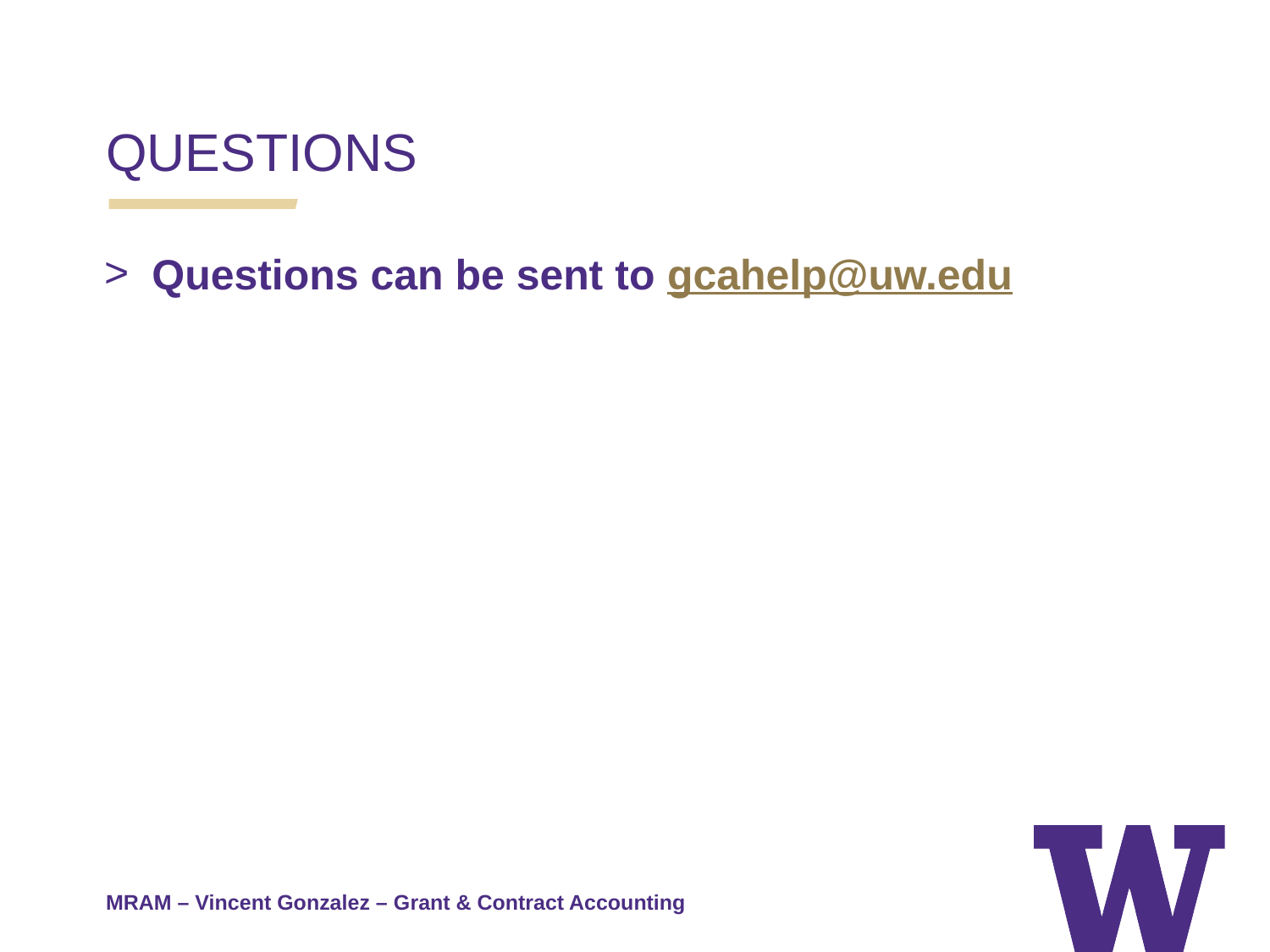

QUESTIONS
Questions can be sent to gcahelp@uw.edu
MRAM – Vincent Gonzalez – Grant & Contract Accounting